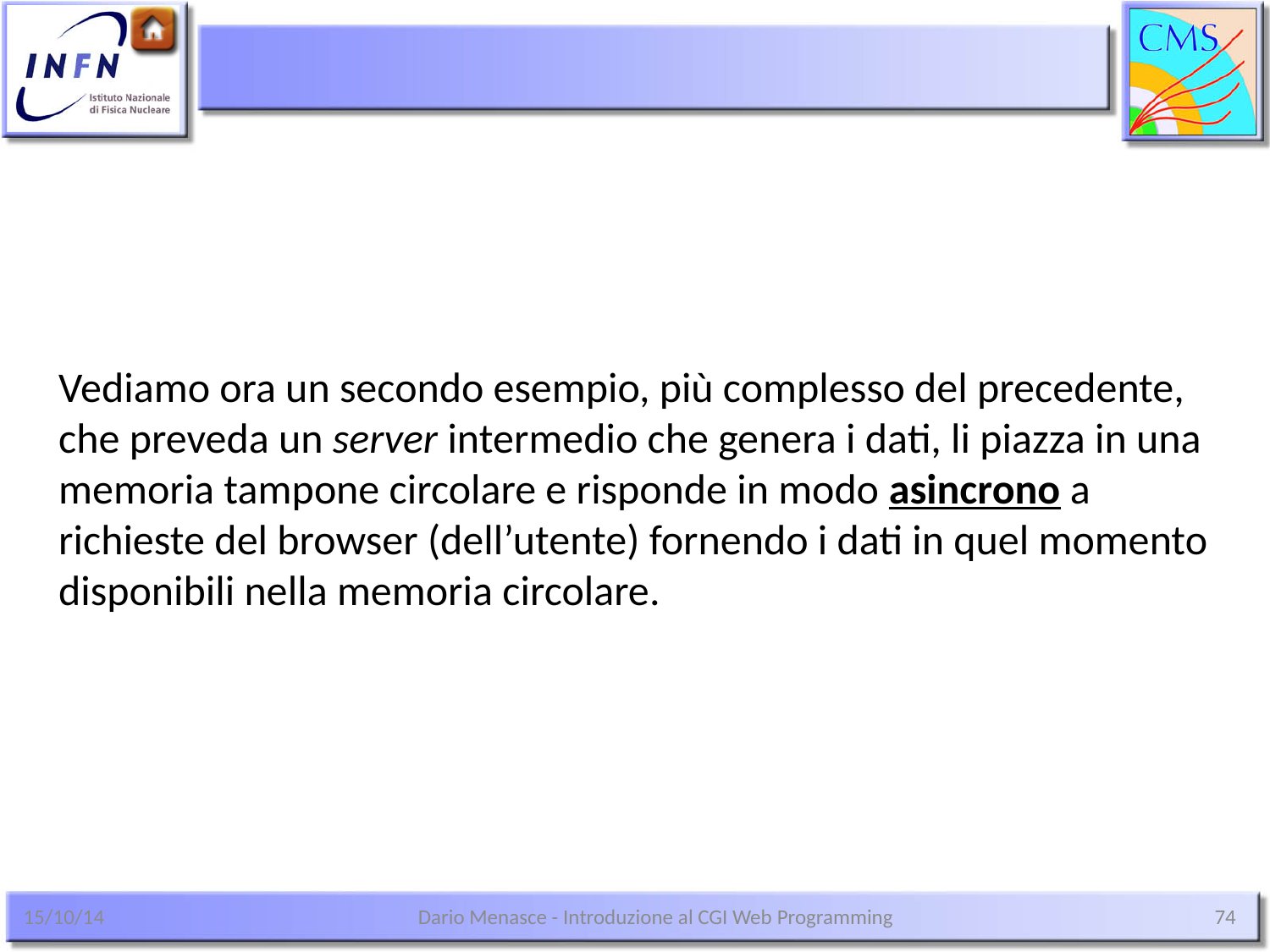

Vediamo ora un secondo esempio, più complesso del precedente, che preveda un server intermedio che genera i dati, li piazza in una memoria tampone circolare e risponde in modo asincrono a richieste del browser (dell’utente) fornendo i dati in quel momento disponibili nella memoria circolare.
15/10/14
Dario Menasce - Introduzione al CGI Web Programming
74